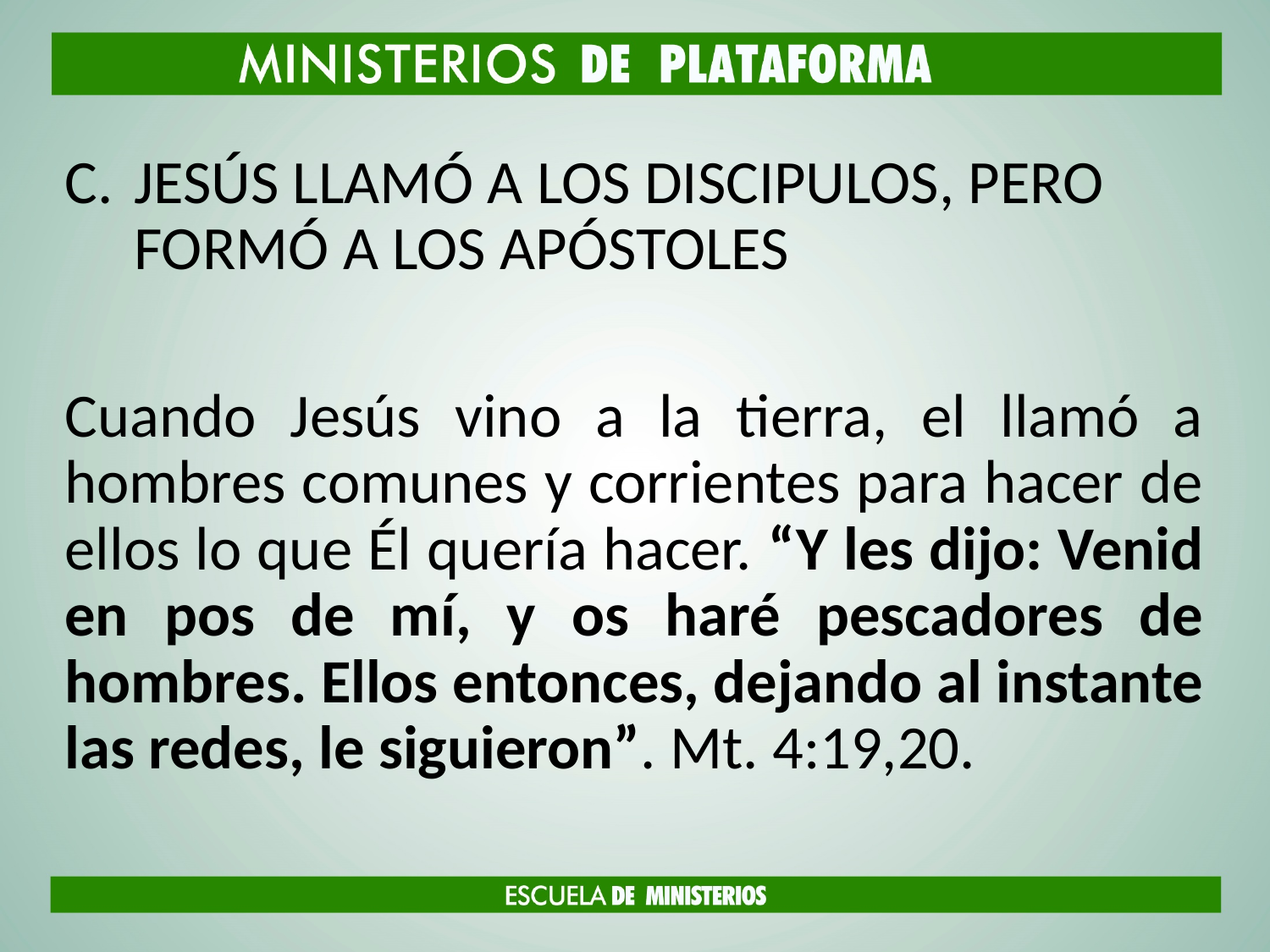

JESÚS LLAMÓ A LOS DISCIPULOS, PERO FORMÓ A LOS APÓSTOLES

Cuando Jesús vino a la tierra, el llamó a hombres comunes y corrientes para hacer de ellos lo que Él quería hacer. “Y les dijo: Venid en pos de mí, y os haré pescadores de hombres. Ellos entonces, dejando al instante las redes, le siguieron”. Mt. 4:19,20.